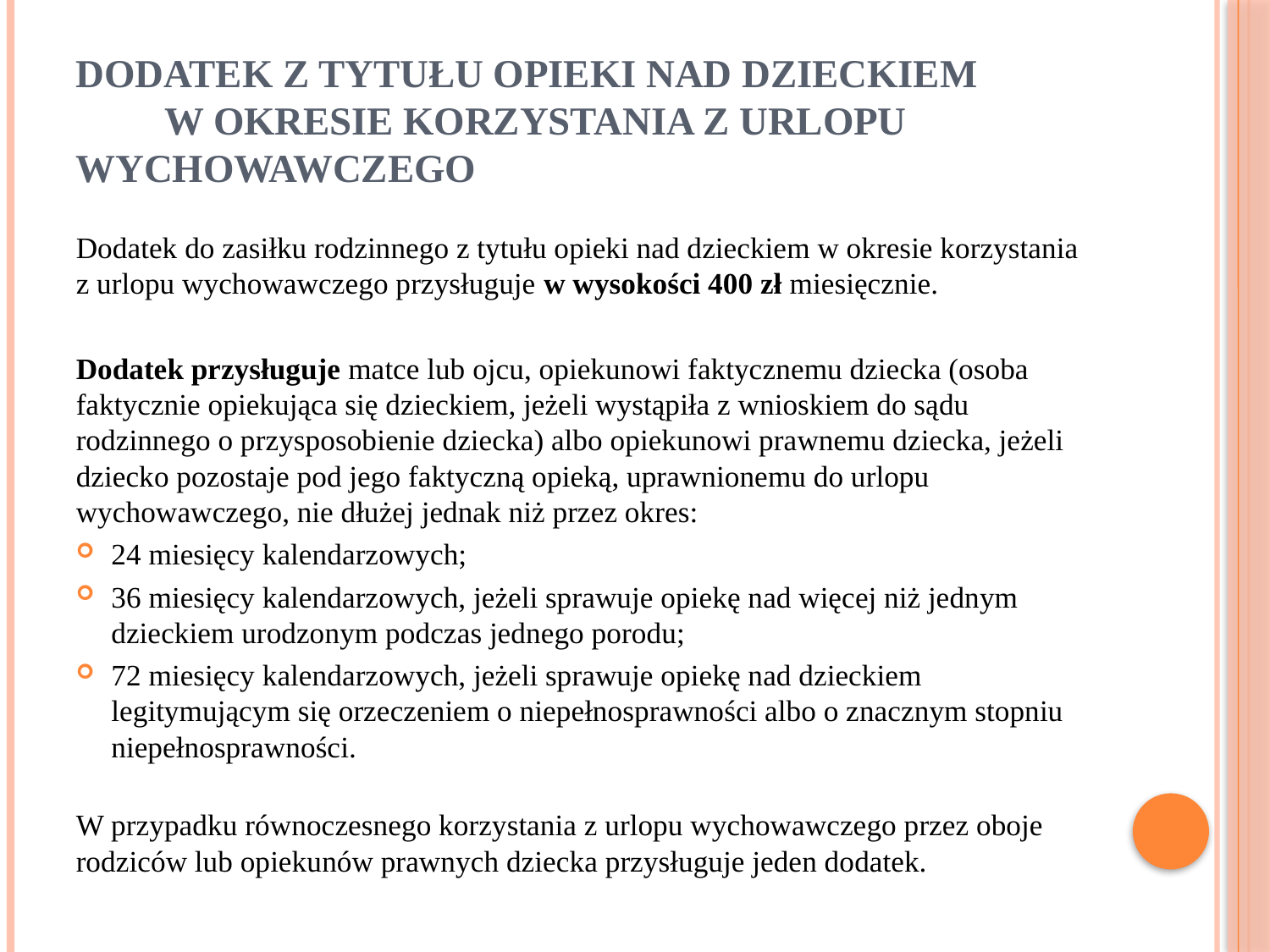

# Dodatek z tytułu opieki nad dzieckiem                     w okresie korzystania z urlopu wychowawczego
Dodatek do zasiłku rodzinnego z tytułu opieki nad dzieckiem w okresie korzystania z urlopu wychowawczego przysługuje w wysokości 400 zł miesięcznie.

Dodatek przysługuje matce lub ojcu, opiekunowi faktycznemu dziecka (osoba faktycznie opiekująca się dzieckiem, jeżeli wystąpiła z wnioskiem do sądu rodzinnego o przysposobienie dziecka) albo opiekunowi prawnemu dziecka, jeżeli dziecko pozostaje pod jego faktyczną opieką, uprawnionemu do urlopu wychowawczego, nie dłużej jednak niż przez okres:
24 miesięcy kalendarzowych;
36 miesięcy kalendarzowych, jeżeli sprawuje opiekę nad więcej niż jednym dzieckiem urodzonym podczas jednego porodu;
72 miesięcy kalendarzowych, jeżeli sprawuje opiekę nad dzieckiem legitymującym się orzeczeniem o niepełnosprawności albo o znacznym stopniu niepełnosprawności.
W przypadku równoczesnego korzystania z urlopu wychowawczego przez oboje rodziców lub opiekunów prawnych dziecka przysługuje jeden dodatek.